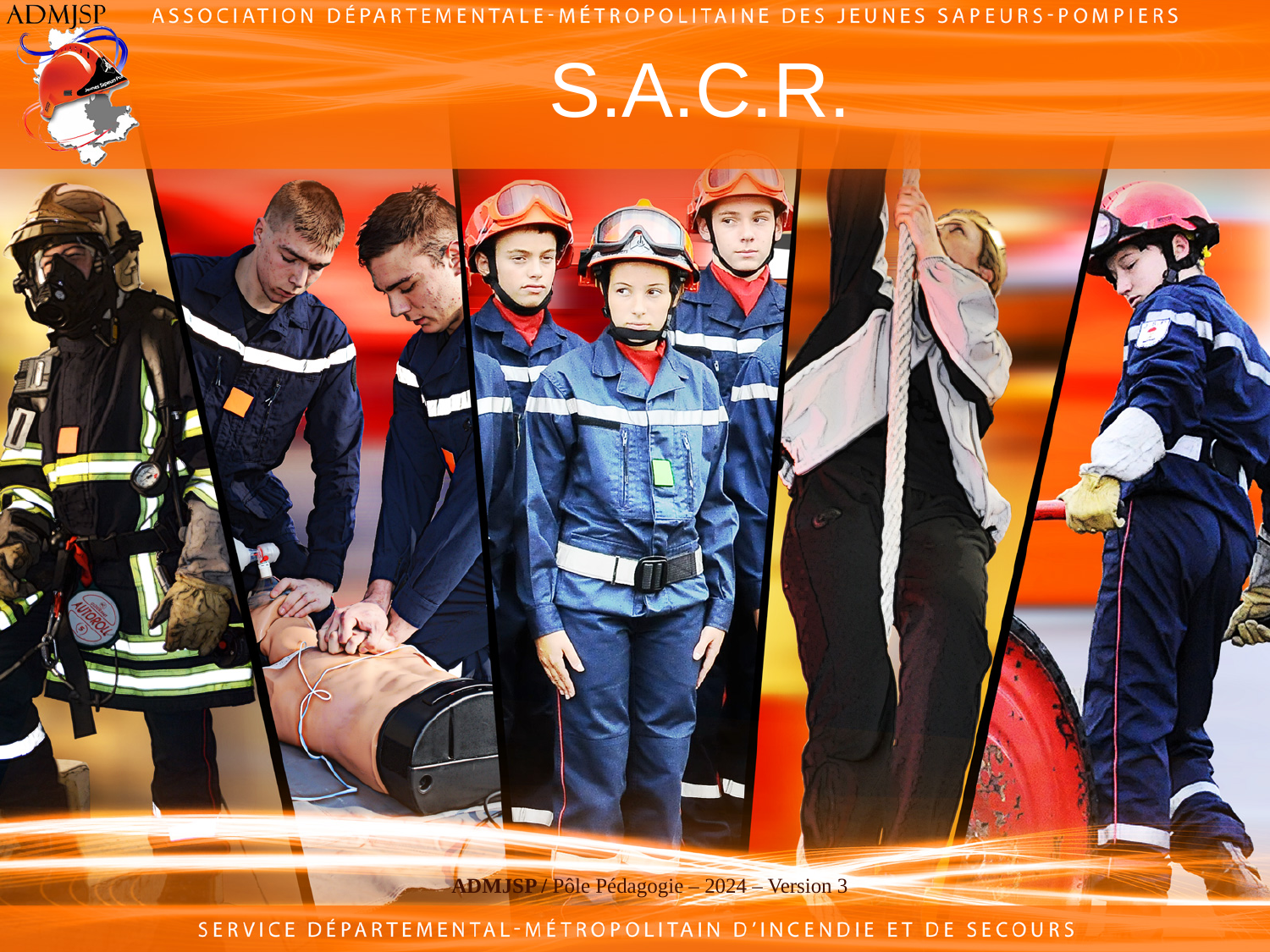

# S.A.C.R.
ADMJSP / Pôle Pédagogie – 2024 – Version 3